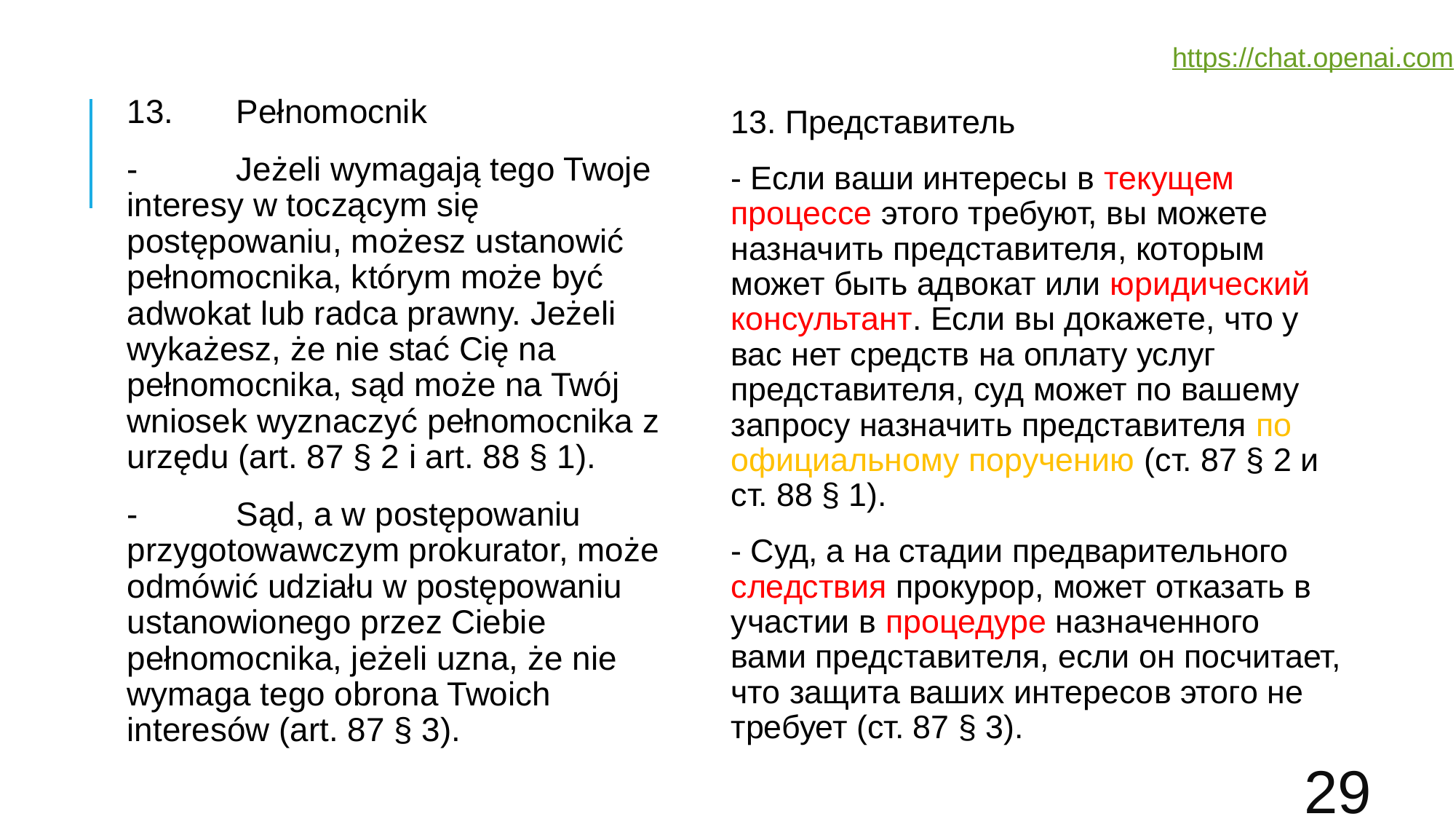

https://chat.openai.com
13.	Pełnomocnik
-	Jeżeli wymagają tego Twoje interesy w toczącym się postępowaniu, możesz ustanowić pełnomocnika, którym może być adwokat lub radca prawny. Jeżeli wykażesz, że nie stać Cię na pełnomocnika, sąd może na Twój wniosek wyznaczyć pełnomocnika z urzędu (art. 87 § 2 i art. 88 § 1).
-	Sąd, a w postępowaniu przygotowawczym prokurator, może odmówić udziału w postępowaniu ustanowionego przez Ciebie pełnomocnika, jeżeli uzna, że nie wymaga tego obrona Twoich interesów (art. 87 § 3).

13. Представитель
- Если ваши интересы в текущем процессе этого требуют, вы можете назначить представителя, которым может быть адвокат или юридический консультант. Если вы докажете, что у вас нет средств на оплату услуг представителя, суд может по вашему запросу назначить представителя по официальному поручению (ст. 87 § 2 и ст. 88 § 1).
- Суд, а на стадии предварительного следствия прокурор, может отказать в участии в процедуре назначенного вами представителя, если он посчитает, что защита ваших интересов этого не требует (ст. 87 § 3).

29